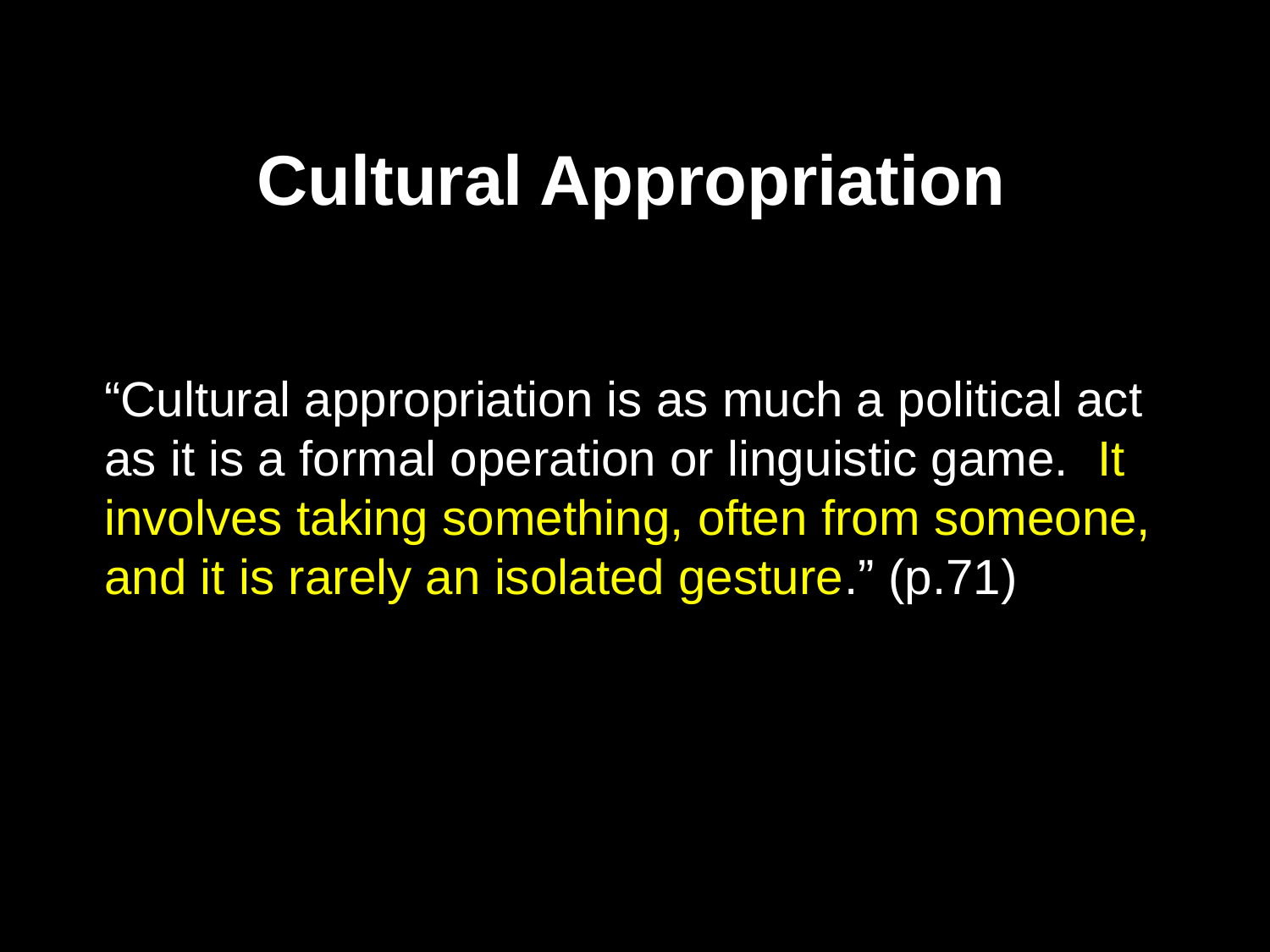

Cultural Appropriation

“Cultural appropriation is as much a political act as it is a formal operation or linguistic game.  It involves taking something, often from someone, and it is rarely an isolated gesture.” (p.71)